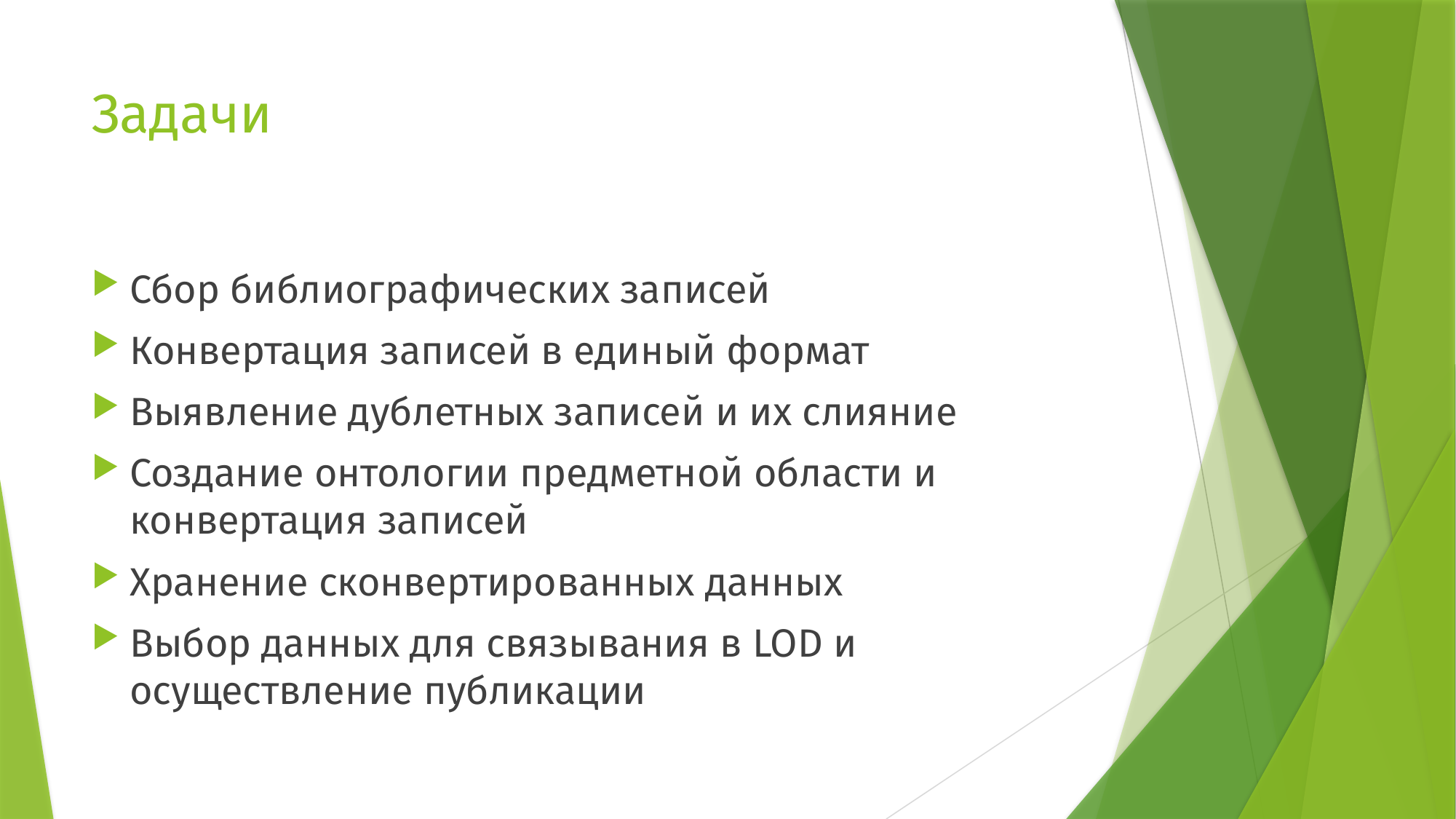

# Задачи
Сбор библиографических записей
Конвертация записей в единый формат
Выявление дублетных записей и их слияние
Создание онтологии предметной области и конвертация записей
Хранение сконвертированных данных
Выбор данных для связывания в LOD и осуществление публикации